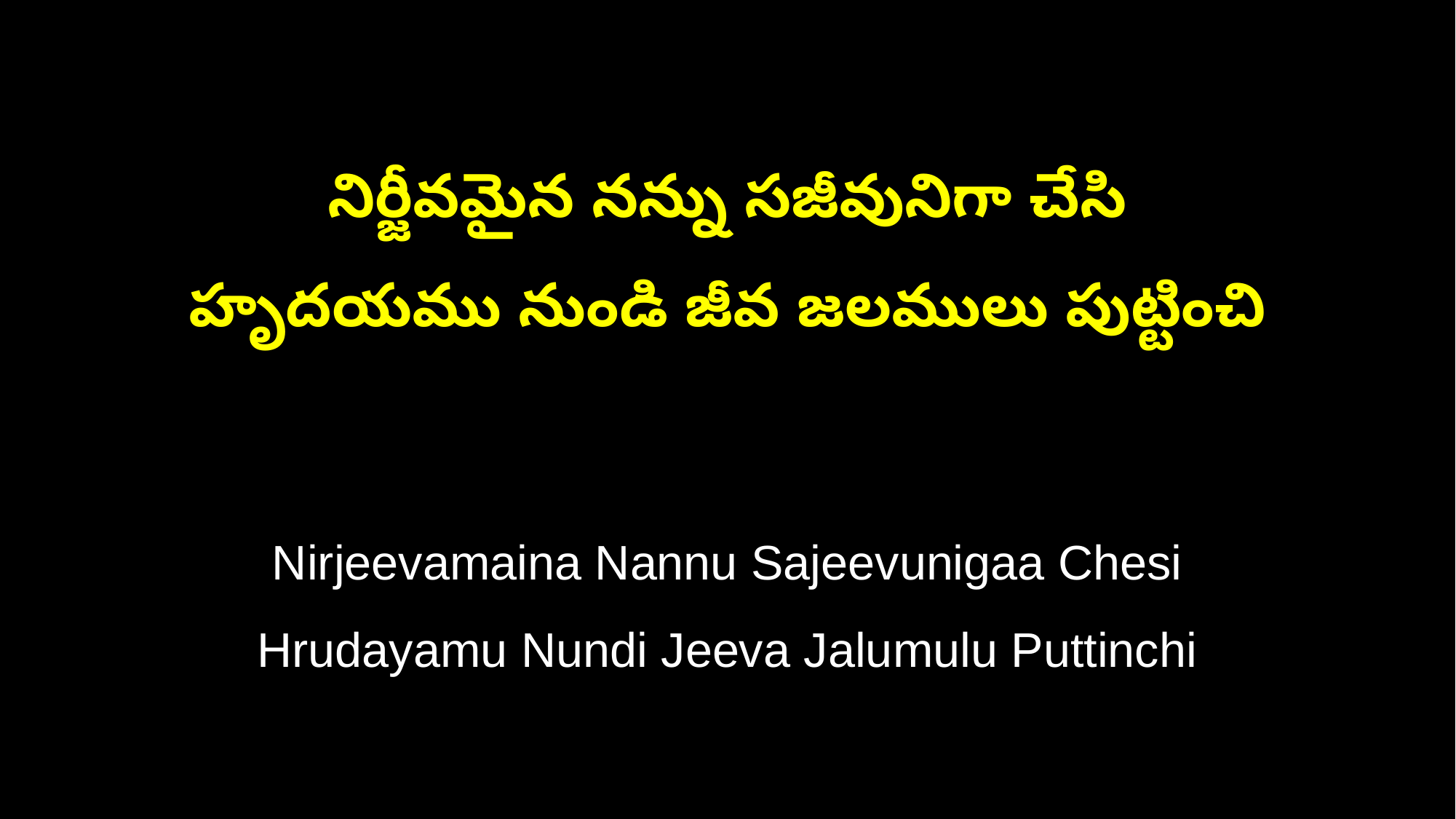

నిర్జీవమైన నన్ను సజీవునిగా చేసి
హృదయము నుండి జీవ జలములు పుట్టించి
Nirjeevamaina Nannu Sajeevunigaa Chesi
Hrudayamu Nundi Jeeva Jalumulu Puttinchi